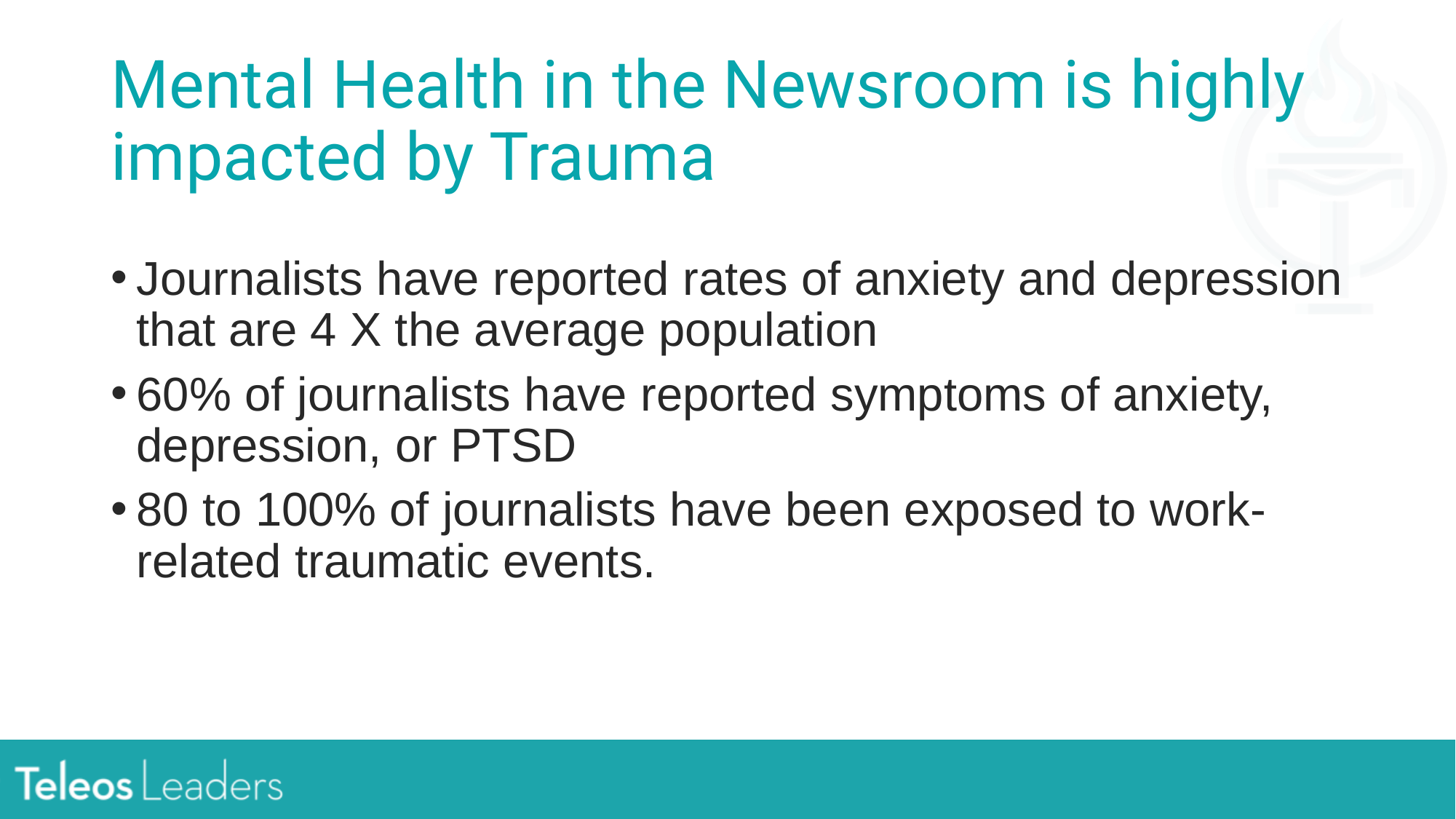

# Mental Health in the Newsroom is highly impacted by Trauma
Journalists have reported rates of anxiety and depression that are 4 X the average population
60% of journalists have reported symptoms of anxiety, depression, or PTSD
80 to 100% of journalists have been exposed to work-related traumatic events.